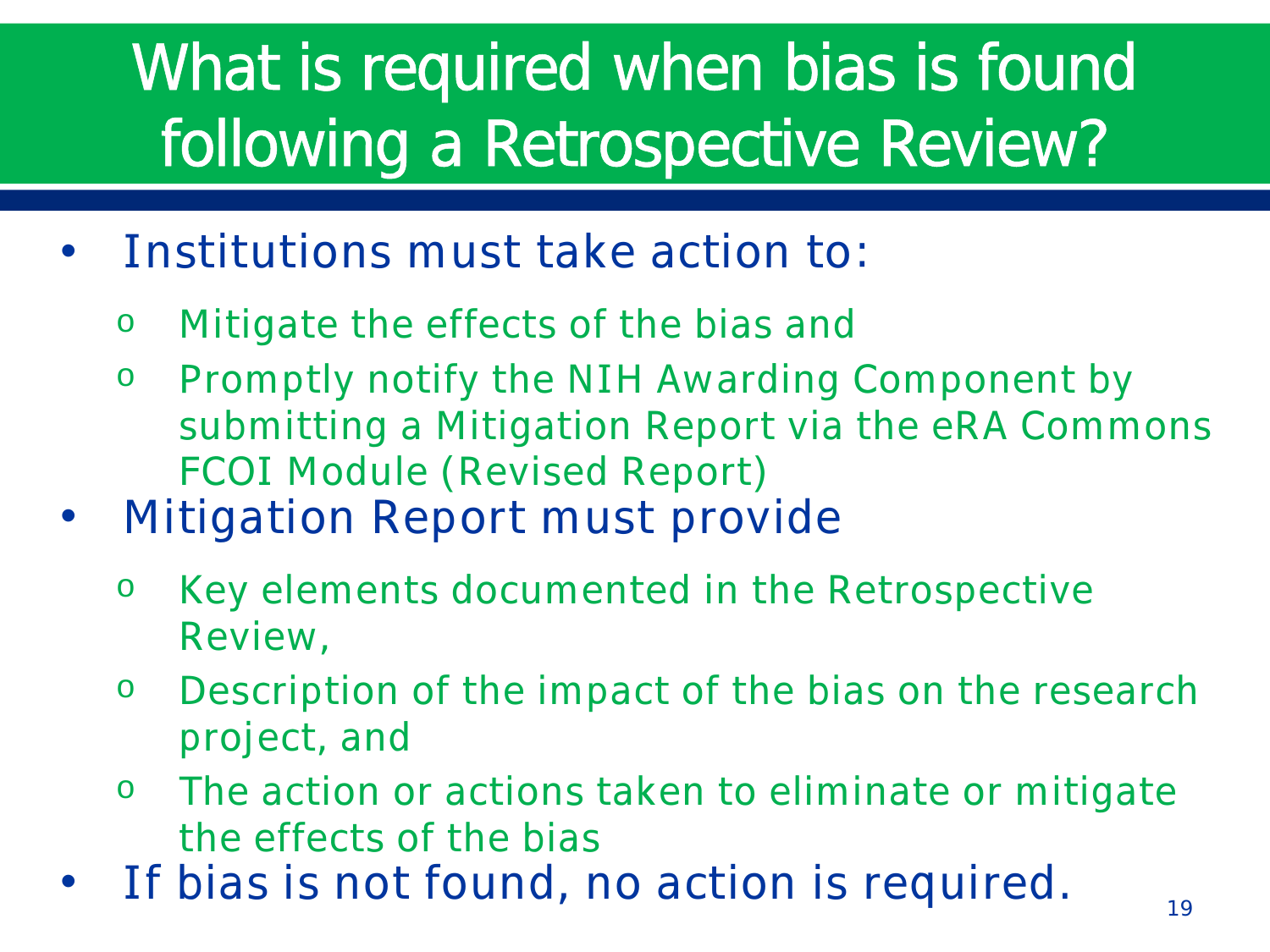

# What is required when bias is found following a Retrospective Review?
Institutions must take action to:
Mitigate the effects of the bias and
Promptly notify the NIH Awarding Component by submitting a Mitigation Report via the eRA Commons FCOI Module (Revised Report)
Mitigation Report must provide
Key elements documented in the Retrospective Review,
Description of the impact of the bias on the research project, and
The action or actions taken to eliminate or mitigate the effects of the bias
If bias is not found, no action is required.

19